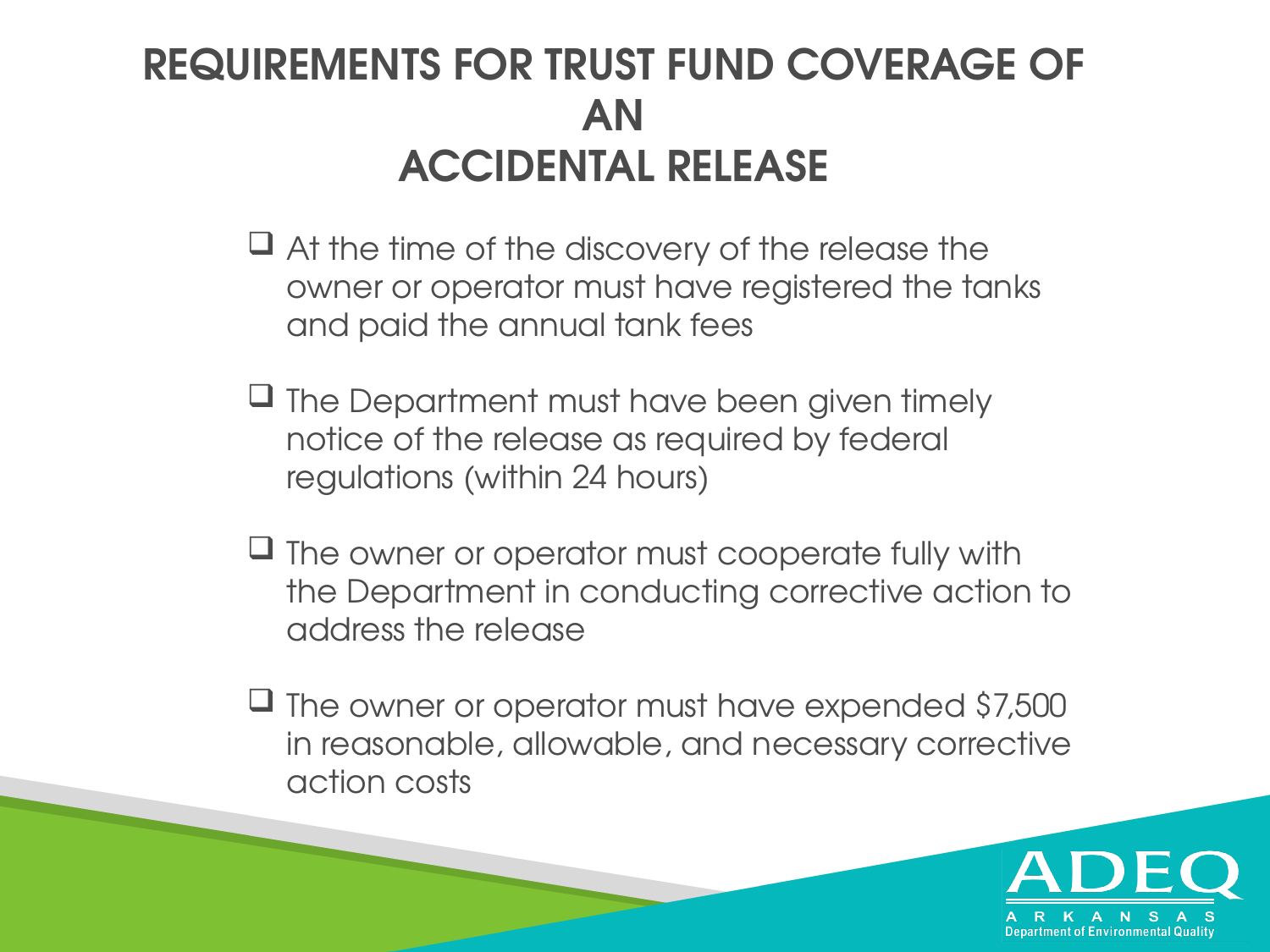

REQUIREMENTS FOR TRUST FUND COVERAGE OF AN
ACCIDENTAL RELEASE
At the time of the discovery of the release the owner or operator must have registered the tanks and paid the annual tank fees

The Department must have been given timely notice of the release as required by federal regulations (within 24 hours)

The owner or operator must cooperate fully with the Department in conducting corrective action to address the release

The owner or operator must have expended $7,500 in reasonable, allowable, and necessary corrective action costs